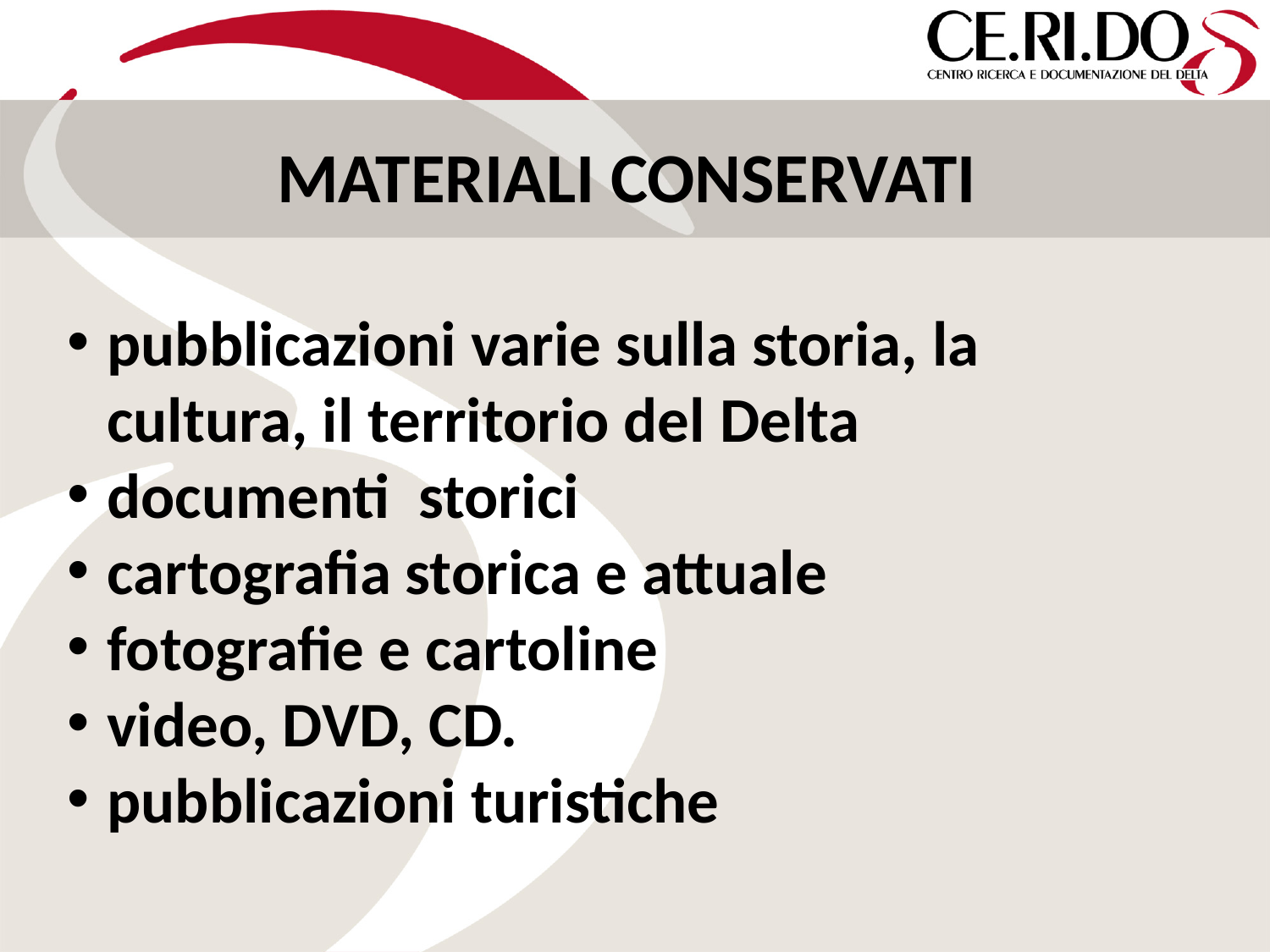

MATERIALI CONSERVATI
pubblicazioni varie sulla storia, la cultura, il territorio del Delta
documenti  storici
cartografia storica e attuale
fotografie e cartoline
video, DVD, CD.
pubblicazioni turistiche